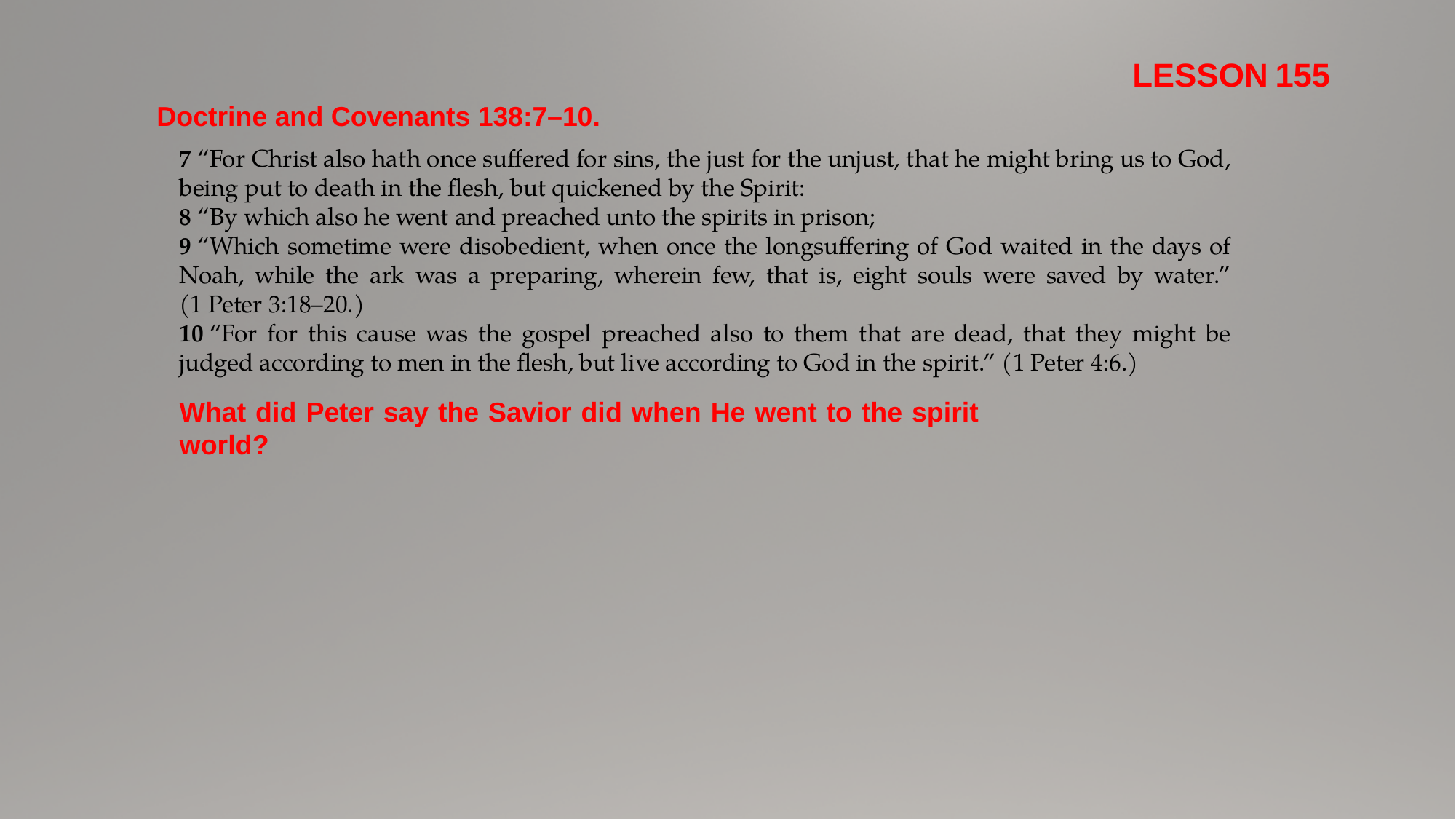

LESSON 155
Doctrine and Covenants 138:7–10.
7 “For Christ also hath once suffered for sins, the just for the unjust, that he might bring us to God, being put to death in the flesh, but quickened by the Spirit:
8 “By which also he went and preached unto the spirits in prison;
9 “Which sometime were disobedient, when once the longsuffering of God waited in the days of Noah, while the ark was a preparing, wherein few, that is, eight souls were saved by water.” (1 Peter 3:18–20.)
10 “For for this cause was the gospel preached also to them that are dead, that they might be judged according to men in the flesh, but live according to God in the spirit.” (1 Peter 4:6.)
What did Peter say the Savior did when He went to the spirit world?